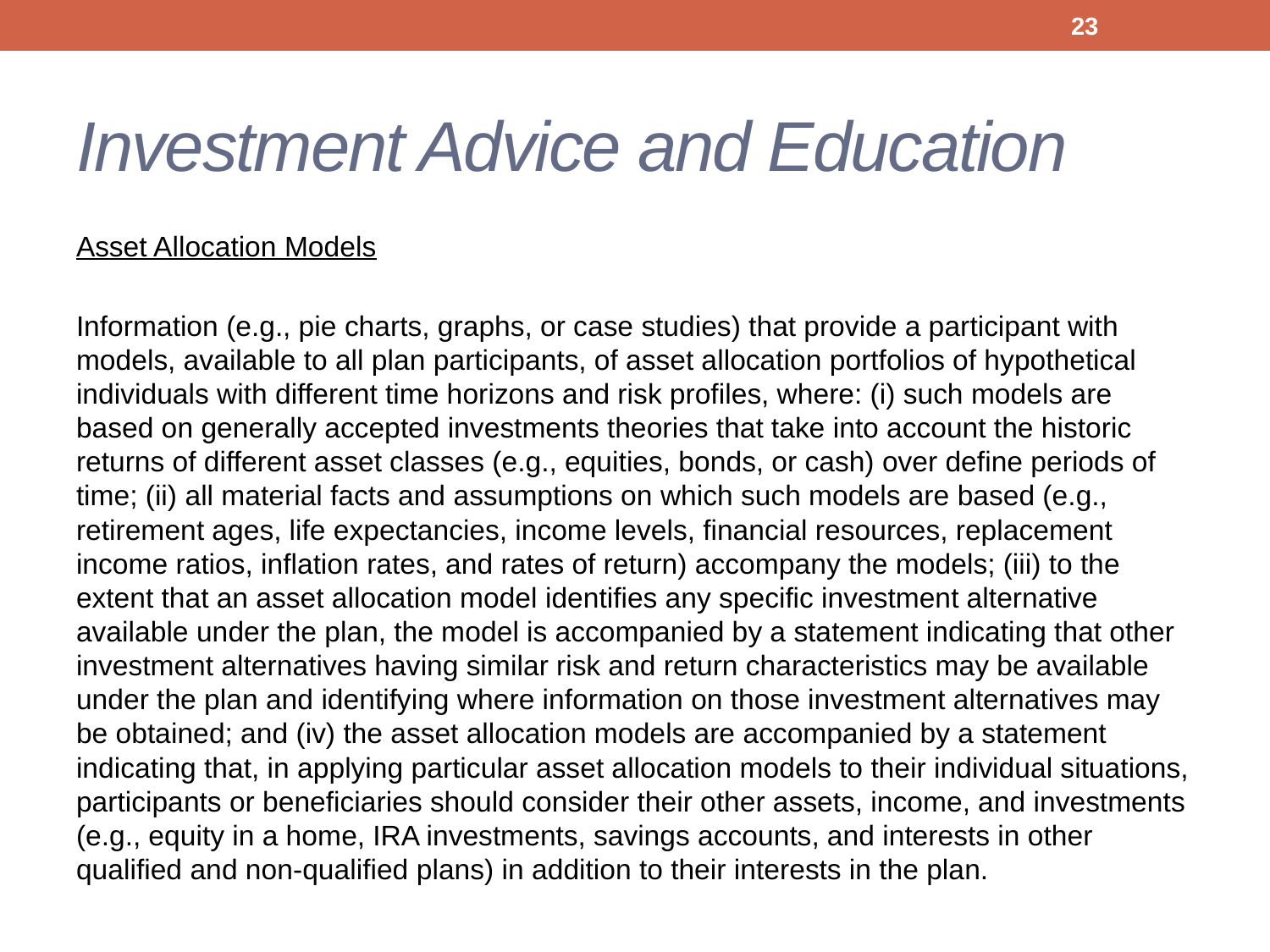

23
# Investment Advice and Education
Asset Allocation Models

Information (e.g., pie charts, graphs, or case studies) that provide a participant with models, available to all plan participants, of asset allocation portfolios of hypothetical individuals with different time horizons and risk profiles, where: (i) such models are based on generally accepted investments theories that take into account the historic returns of different asset classes (e.g., equities, bonds, or cash) over define periods of time; (ii) all material facts and assumptions on which such models are based (e.g., retirement ages, life expectancies, income levels, financial resources, replacement income ratios, inflation rates, and rates of return) accompany the models; (iii) to the extent that an asset allocation model identifies any specific investment alternative available under the plan, the model is accompanied by a statement indicating that other investment alternatives having similar risk and return characteristics may be available under the plan and identifying where information on those investment alternatives may be obtained; and (iv) the asset allocation models are accompanied by a statement indicating that, in applying particular asset allocation models to their individual situations, participants or beneficiaries should consider their other assets, income, and investments (e.g., equity in a home, IRA investments, savings accounts, and interests in other qualified and non-qualified plans) in addition to their interests in the plan.